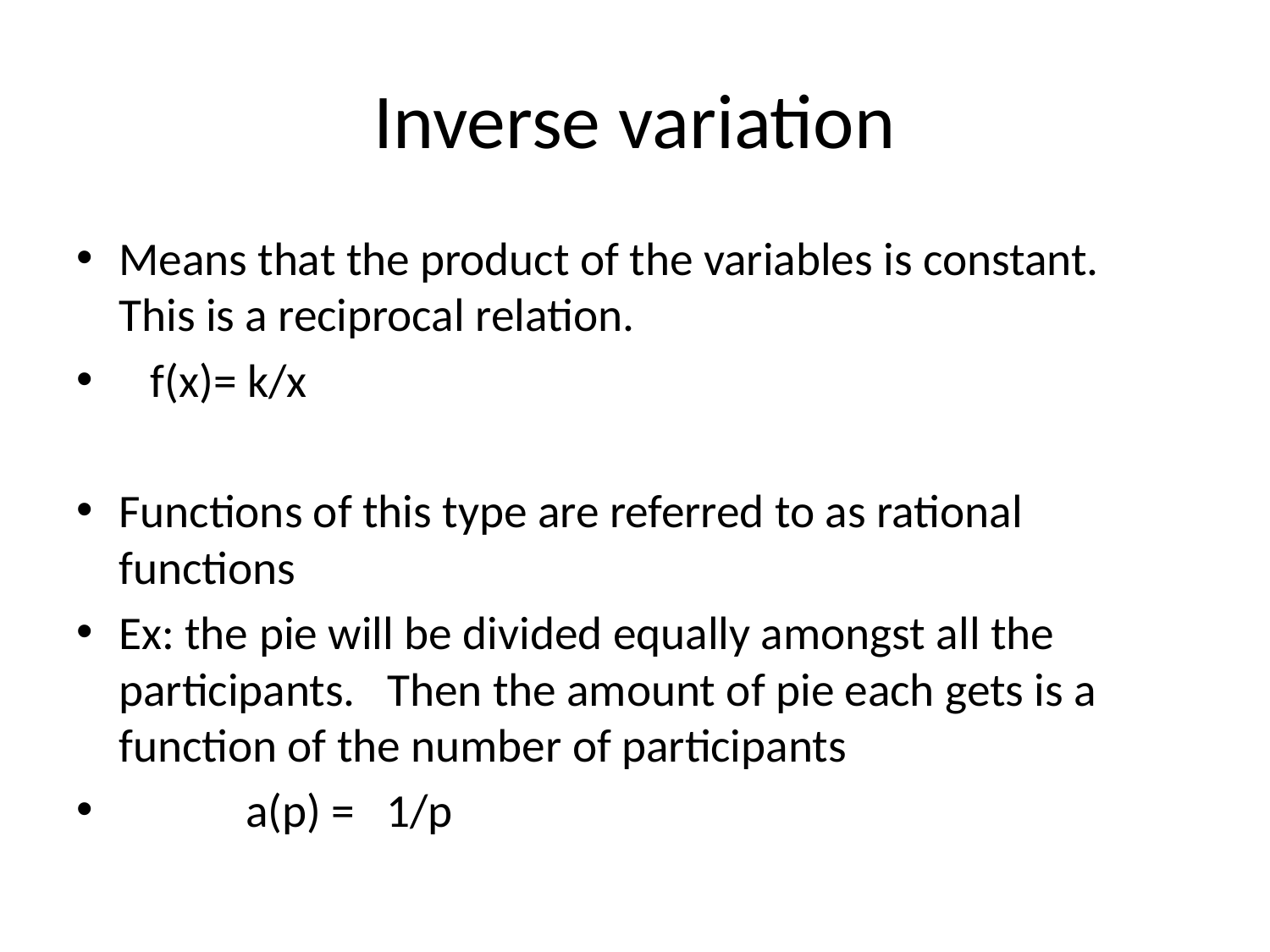

# Inverse variation
Means that the product of the variables is constant.  This is a reciprocal relation.
   f(x)= k/x

Functions of this type are referred to as rational functions
Ex: the pie will be divided equally amongst all the participants.   Then the amount of pie each gets is a function of the number of participants
            a(p) =   1/p